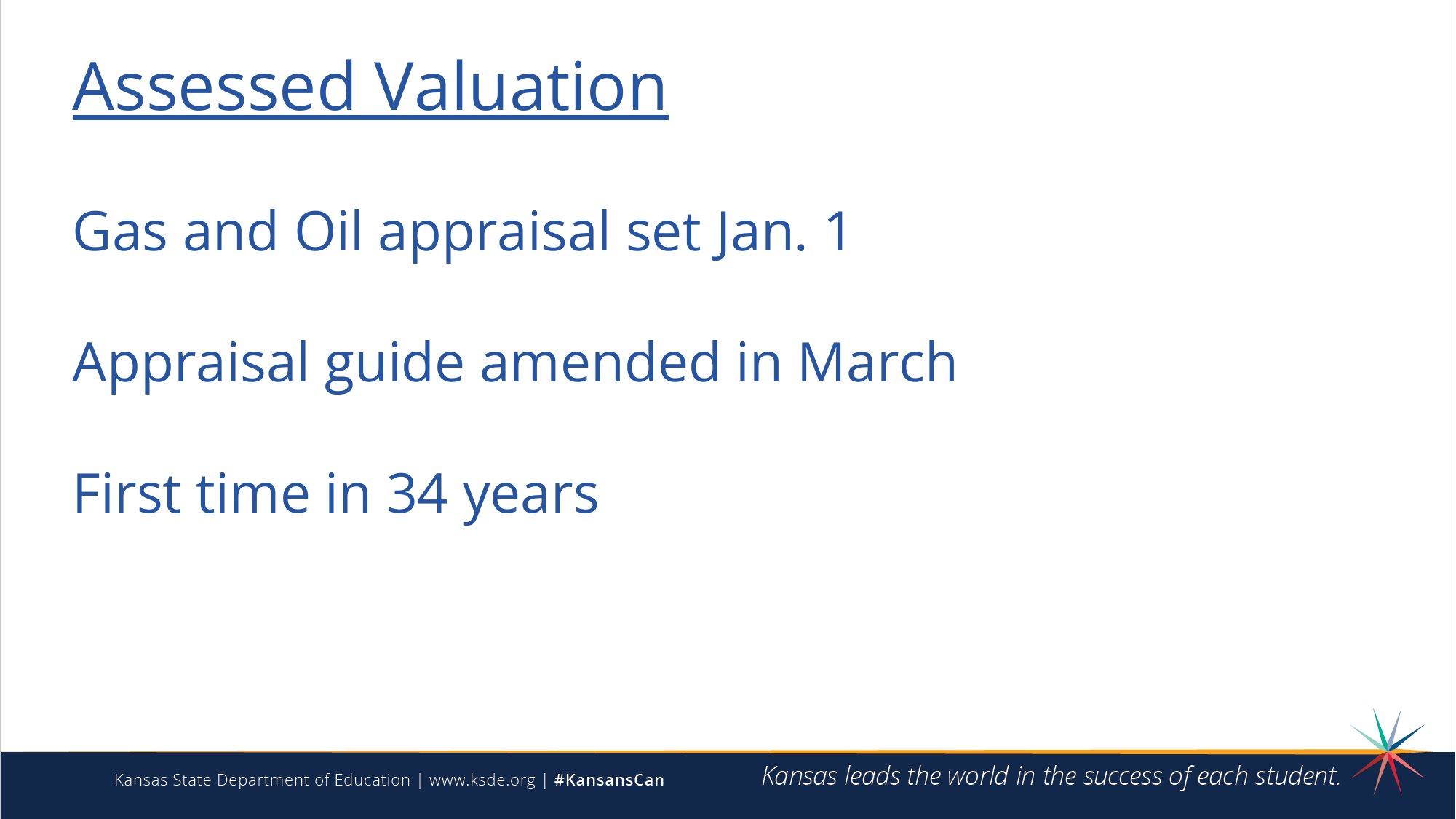

Assessed Valuation
Gas and Oil appraisal set Jan. 1

Appraisal guide amended in March

First time in 34 years